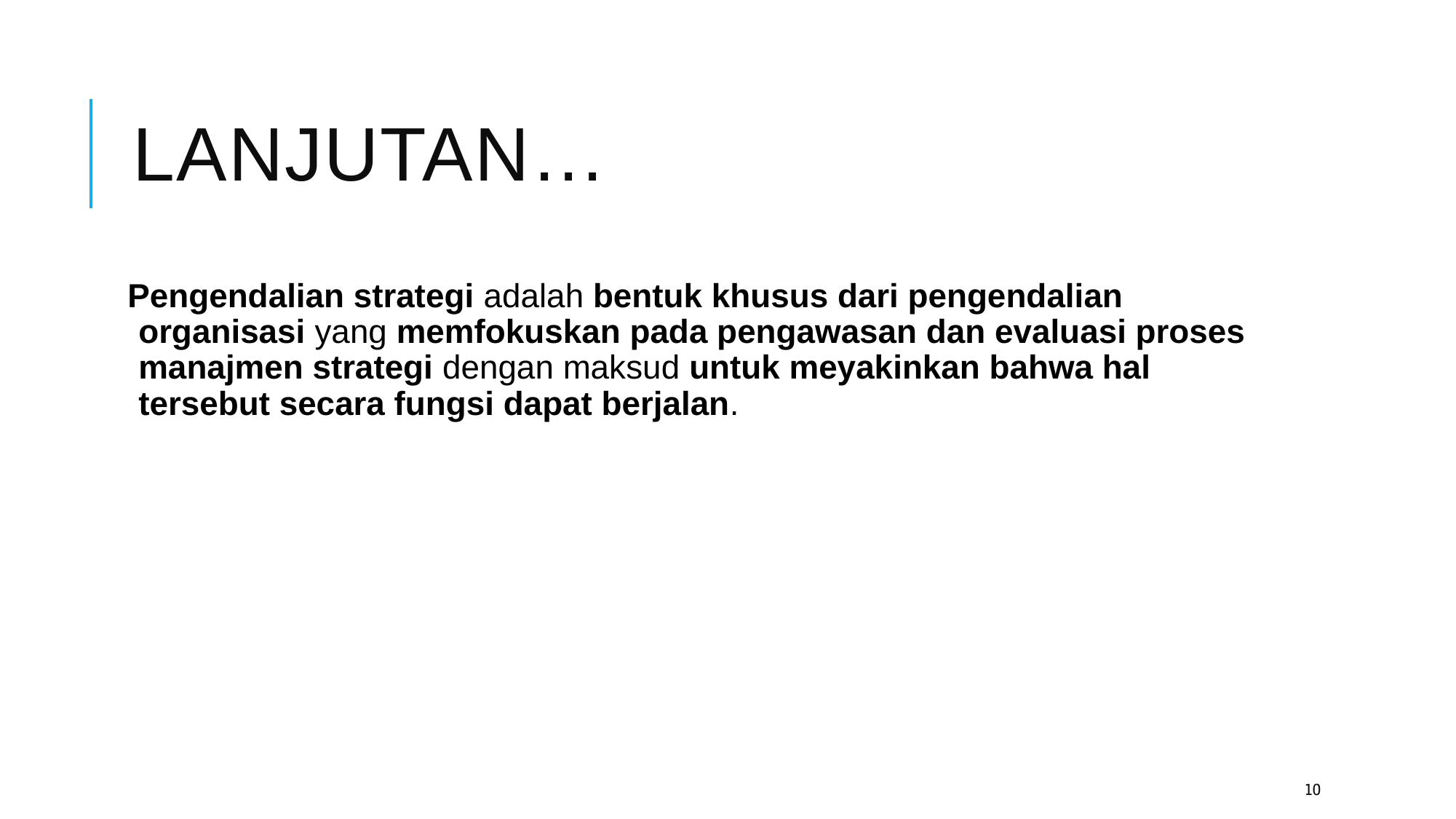

# Lanjutan…
Pengendalian strategi adalah bentuk khusus dari pengendalian organisasi yang memfokuskan pada pengawasan dan evaluasi proses manajmen strategi dengan maksud untuk meyakinkan bahwa hal tersebut secara fungsi dapat berjalan.
10